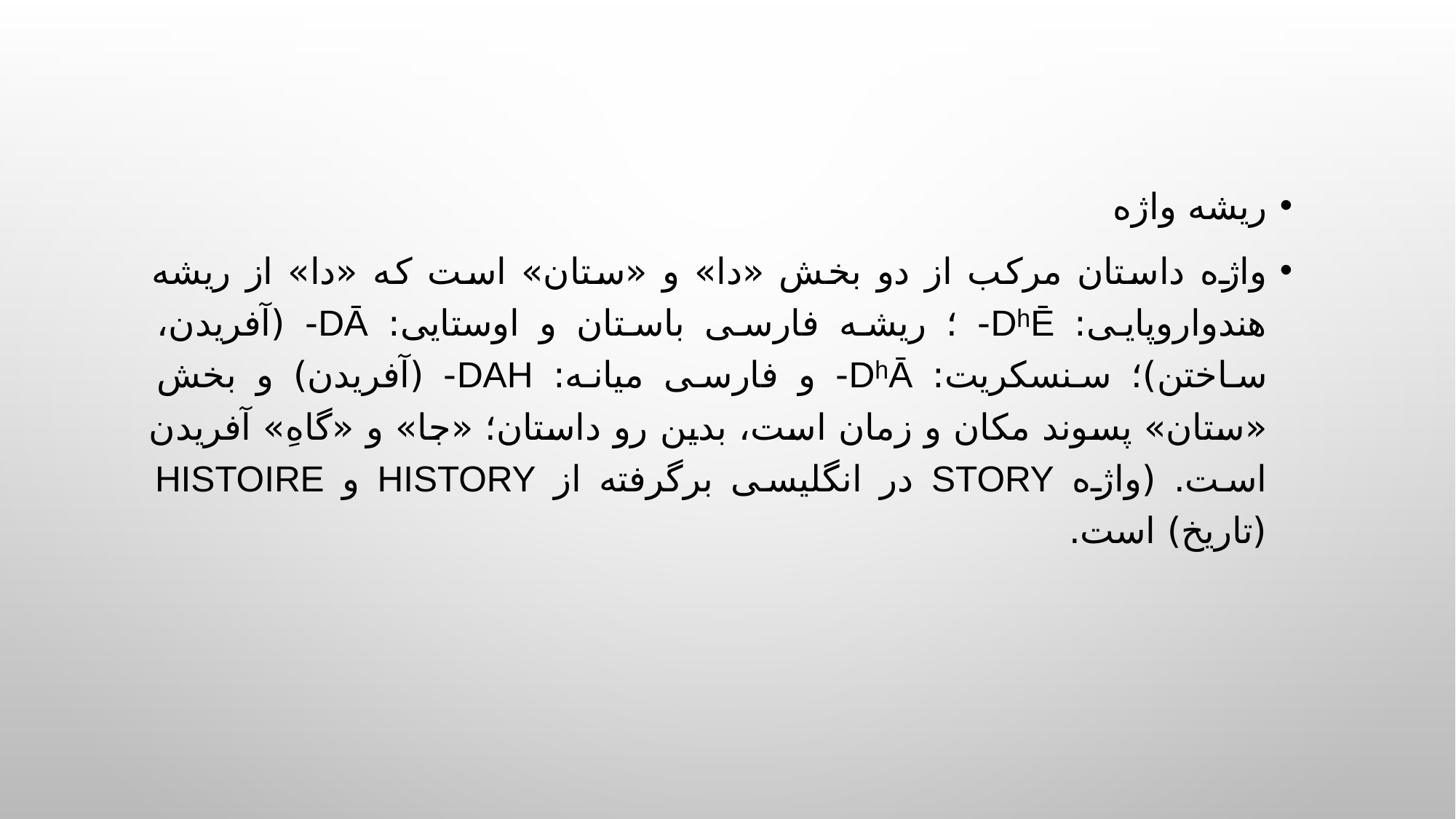

ریشه واژه
واژه داستان مرکب از دو بخش «دا» و «ستان» است که «دا» از ریشه هندواروپایی: dʰē- ؛ ریشه فارسی باستان و اوستایی: dā- (آفریدن، ساختن)؛ سنسکریت: dʰā- و فارسی میانه: dah- (آفریدن) و بخش «ستان» پسوند مکان و زمان است، بدین رو داستان؛ «جا» و «گاهِ» آفریدن است. (واژه story در انگلیسی برگرفته از history و histoire (تاریخ) است.